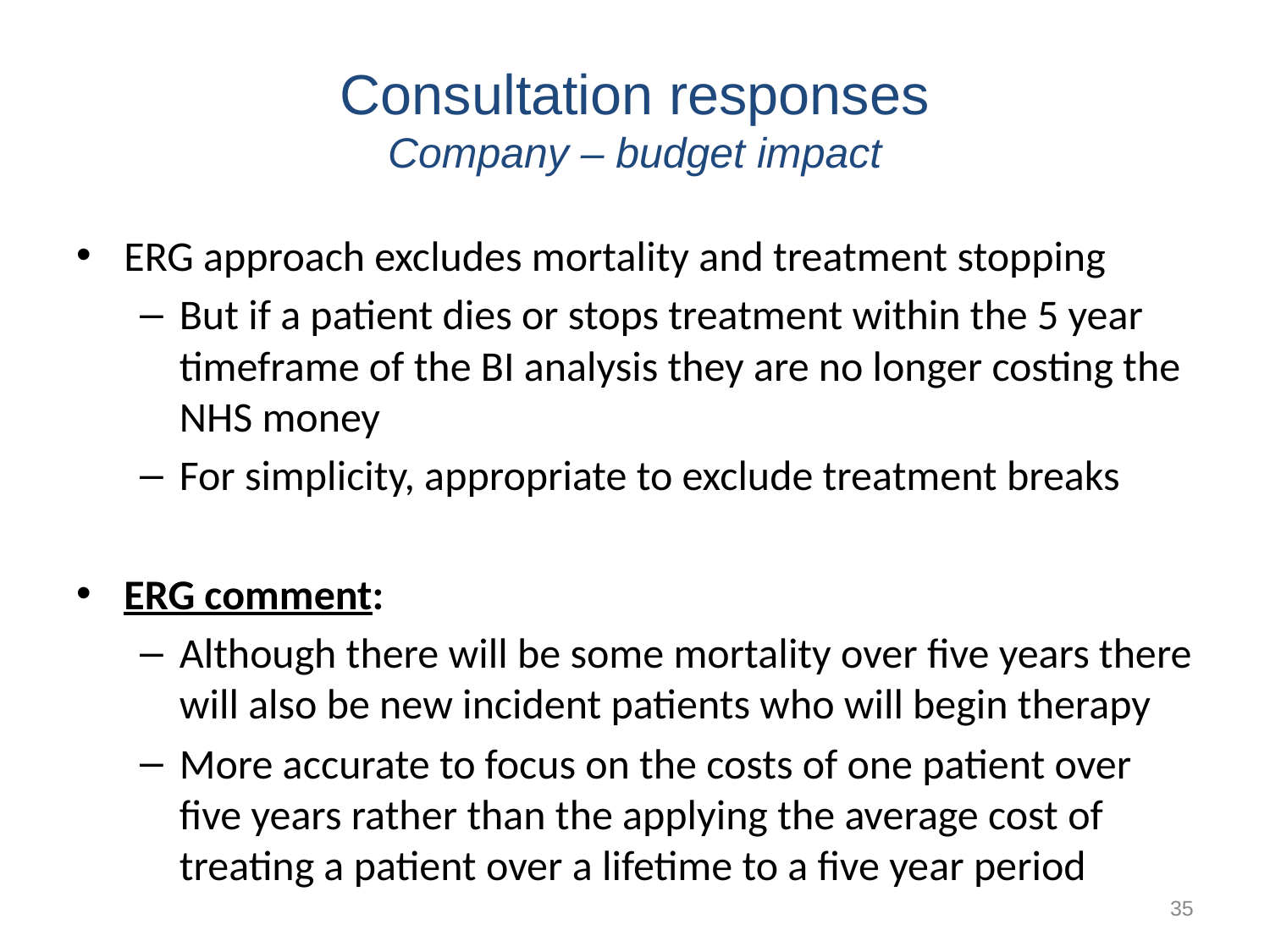

# Consultation responses Company – budget impact
ERG approach excludes mortality and treatment stopping
But if a patient dies or stops treatment within the 5 year timeframe of the BI analysis they are no longer costing the NHS money
For simplicity, appropriate to exclude treatment breaks

ERG comment:
Although there will be some mortality over five years there will also be new incident patients who will begin therapy
More accurate to focus on the costs of one patient over five years rather than the applying the average cost of treating a patient over a lifetime to a five year period

35